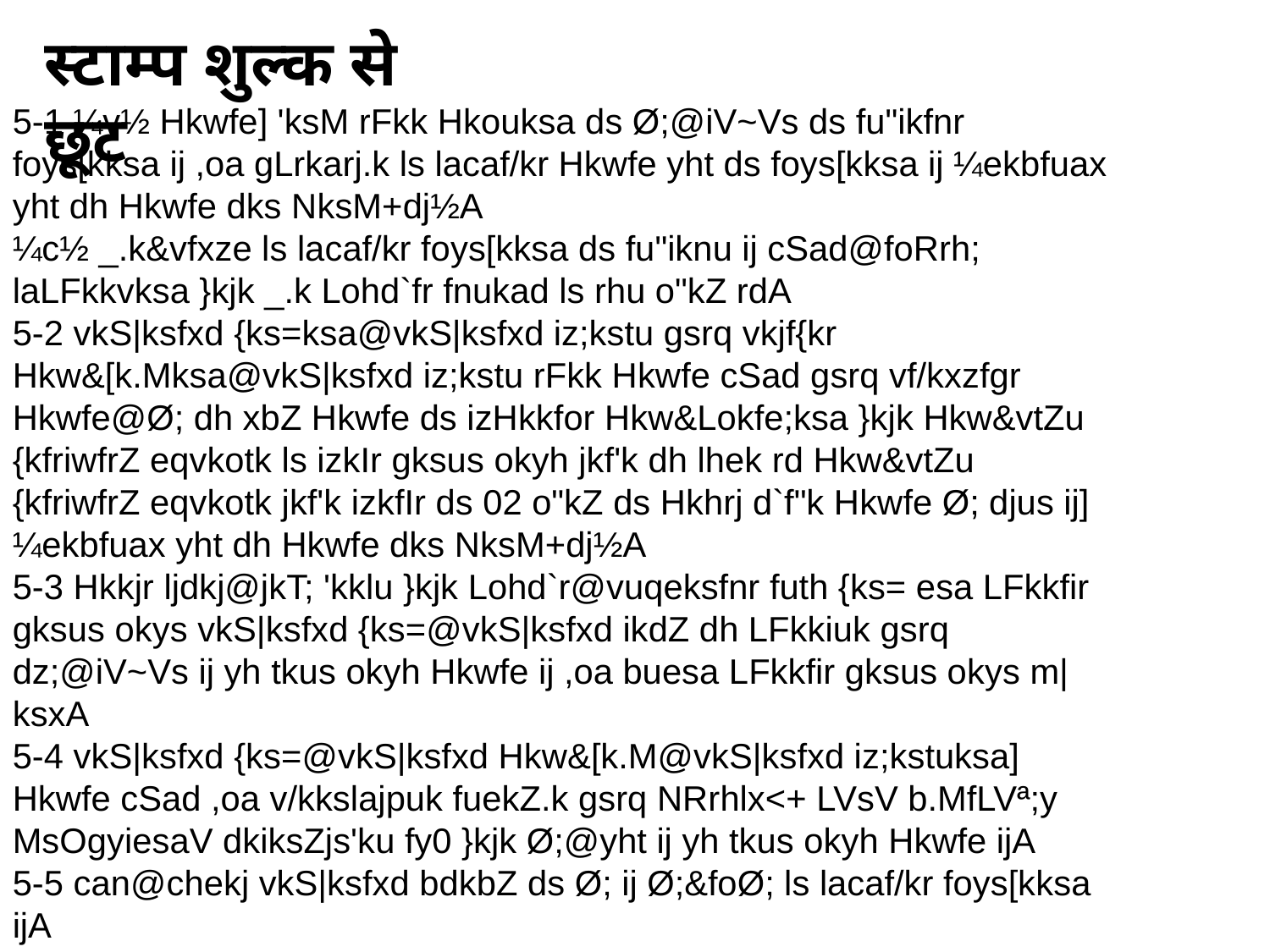

स्टाम्प शुल्क से छूट
5-1 ¼v½ Hkwfe] 'ksM rFkk Hkouksa ds Ø;@iV~Vs ds fu"ikfnr foys[kksa ij ,oa gLrkarj.k ls lacaf/kr Hkwfe yht ds foys[kksa ij ¼ekbfuax yht dh Hkwfe dks NksM+dj½A
¼c½ _.k&vfxze ls lacaf/kr foys[kksa ds fu"iknu ij cSad@foRrh; laLFkkvksa }kjk _.k Lohd`fr fnukad ls rhu o"kZ rdA
5-2 vkS|ksfxd {ks=ksa@vkS|ksfxd iz;kstu gsrq vkjf{kr Hkw&[k.Mksa@vkS|ksfxd iz;kstu rFkk Hkwfe cSad gsrq vf/kxzfgr Hkwfe@Ø; dh xbZ Hkwfe ds izHkkfor Hkw&Lokfe;ksa }kjk Hkw&vtZu {kfriwfrZ eqvkotk ls izkIr gksus okyh jkf'k dh lhek rd Hkw&vtZu {kfriwfrZ eqvkotk jkf'k izkfIr ds 02 o"kZ ds Hkhrj d`f"k Hkwfe Ø; djus ij] ¼ekbfuax yht dh Hkwfe dks NksM+dj½A
5-3 Hkkjr ljdkj@jkT; 'kklu }kjk Lohd`r@vuqeksfnr futh {ks= esa LFkkfir gksus okys vkS|ksfxd {ks=@vkS|ksfxd ikdZ dh LFkkiuk gsrq dz;@iV~Vs ij yh tkus okyh Hkwfe ij ,oa buesa LFkkfir gksus okys m|ksxA
5-4 vkS|ksfxd {ks=@vkS|ksfxd Hkw&[k.M@vkS|ksfxd iz;kstuksa] Hkwfe cSad ,oa v/kkslajpuk fuekZ.k gsrq NRrhlx<+ LVsV b.MfLVª;y MsOgyiesaV dkiksZjs'ku fy0 }kjk Ø;@yht ij yh tkus okyh Hkwfe ijA
5-5 can@chekj vkS|ksfxd bdkbZ ds Ø; ij Ø;&foØ; ls lacaf/kr foys[kksa ijA
5-6 fQYe LVwfM;ksa] ,fMfVax LVwfM;ks dh LFkkiuk gsrq dz;@iV~Vs ij yh xbZ Hkwfe ijA
5-7 ykWftfLVd gc] os;j gkmflax] dksYM LVksjst ,oa xzsu lkbyks dh LFkkiuk gsrq Ø;@iV~Vs ij yh xbZ Hkwfe ij A